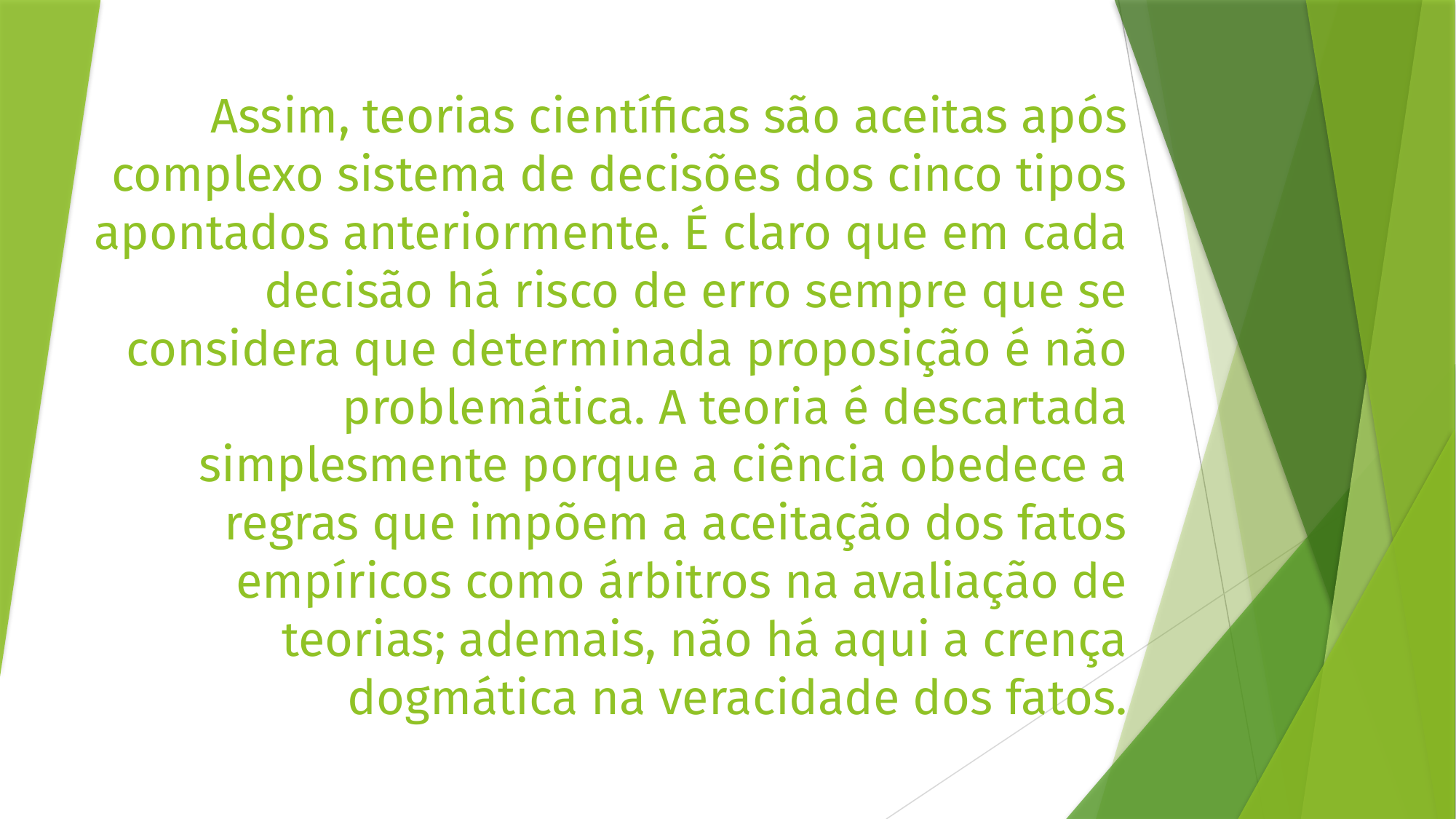

# Assim, teorias científicas são aceitas após complexo sistema de decisões dos cinco tipos apontados anteriormente. É claro que em cada decisão há risco de erro sempre que se considera que determinada proposição é não problemática. A teoria é descartada simplesmente porque a ciência obedece a regras que impõem a aceitação dos fatos empíricos como árbitros na avaliação de teorias; ademais, não há aqui a crença dogmática na veracidade dos fatos.